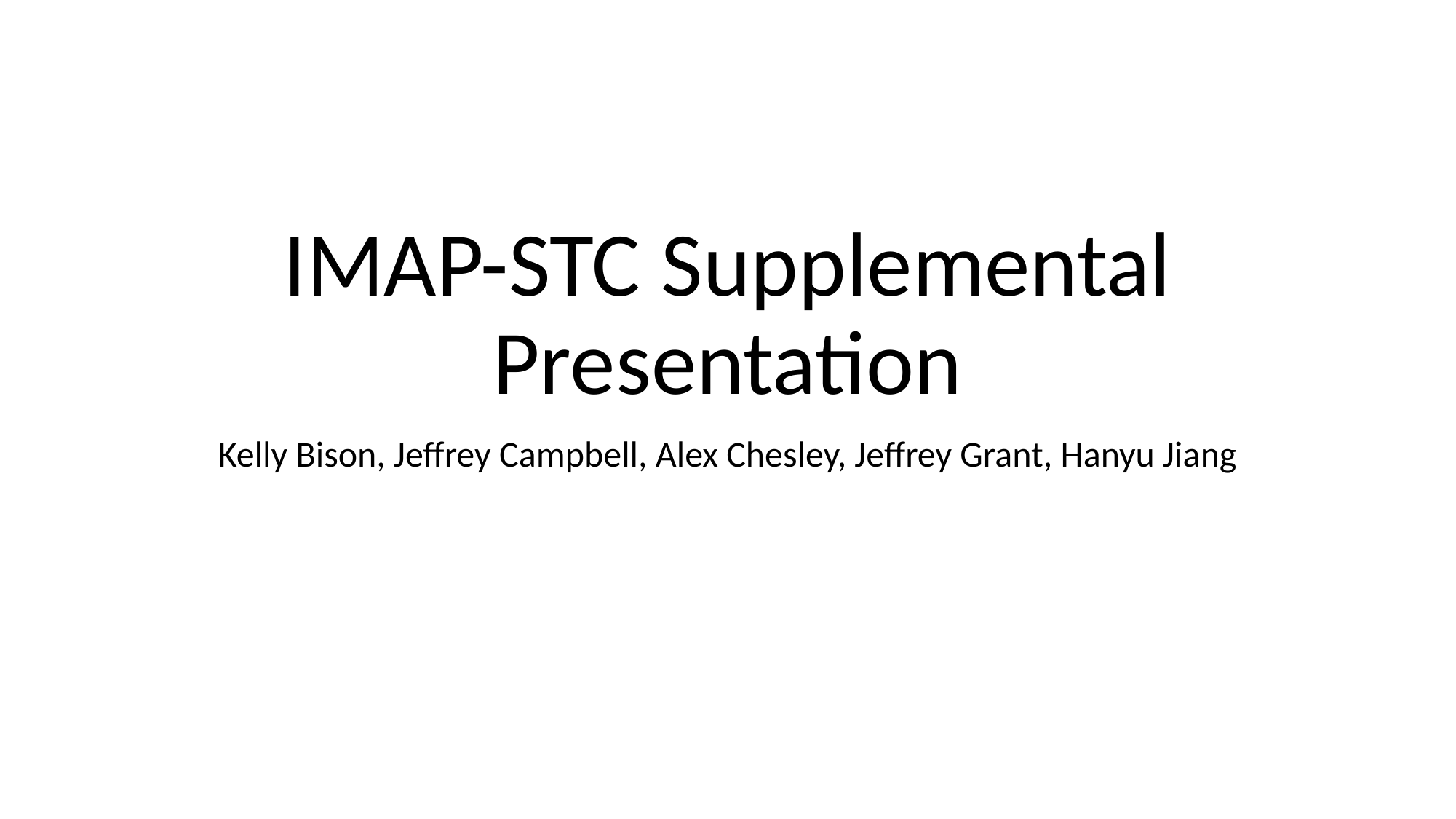

# IMAP-STC Supplemental Presentation
Kelly Bison, Jeffrey Campbell, Alex Chesley, Jeffrey Grant, Hanyu Jiang